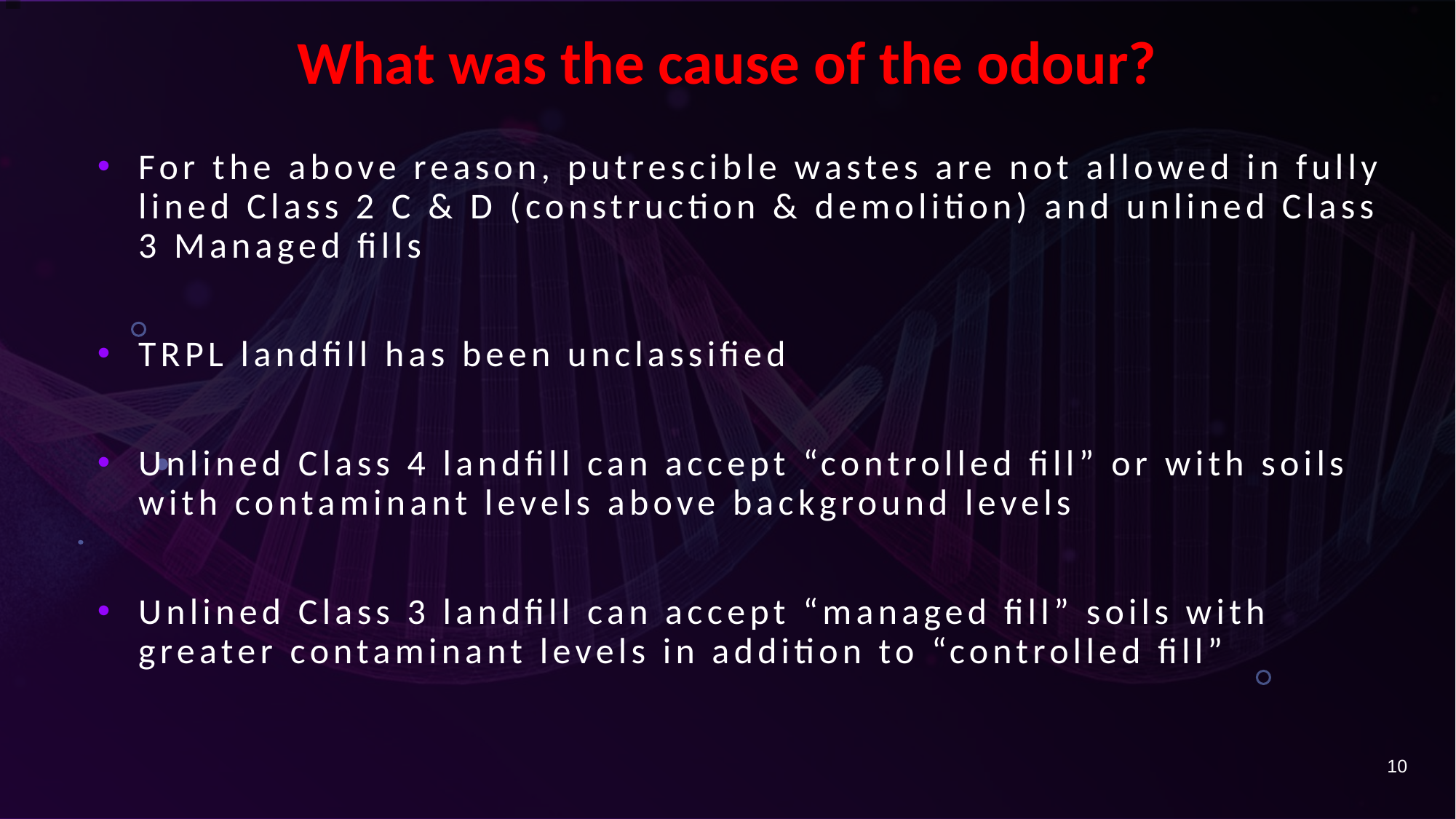

# What was the cause of the odour?
For the above reason, putrescible wastes are not allowed in fully lined Class 2 C & D (construction & demolition) and unlined Class 3 Managed fills

TRPL landfill has been unclassified

Unlined Class 4 landfill can accept “controlled fill” or with soils with contaminant levels above background levels

Unlined Class 3 landfill can accept “managed fill” soils with greater contaminant levels in addition to “controlled fill”
10